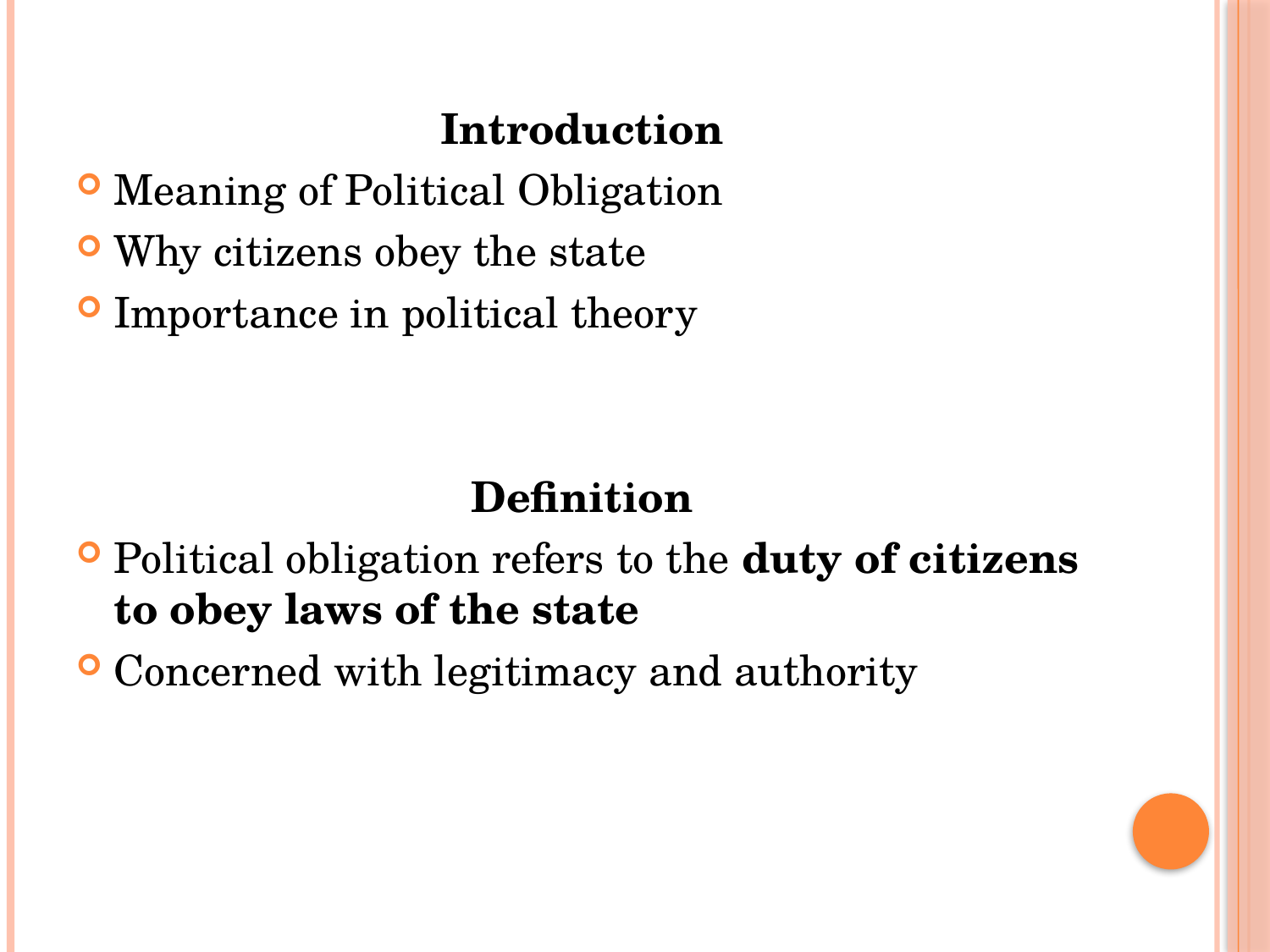

Introduction
Meaning of Political Obligation
Why citizens obey the state
Importance in political theory

Definition
Political obligation refers to the duty of citizens to obey laws of the state
Concerned with legitimacy and authority